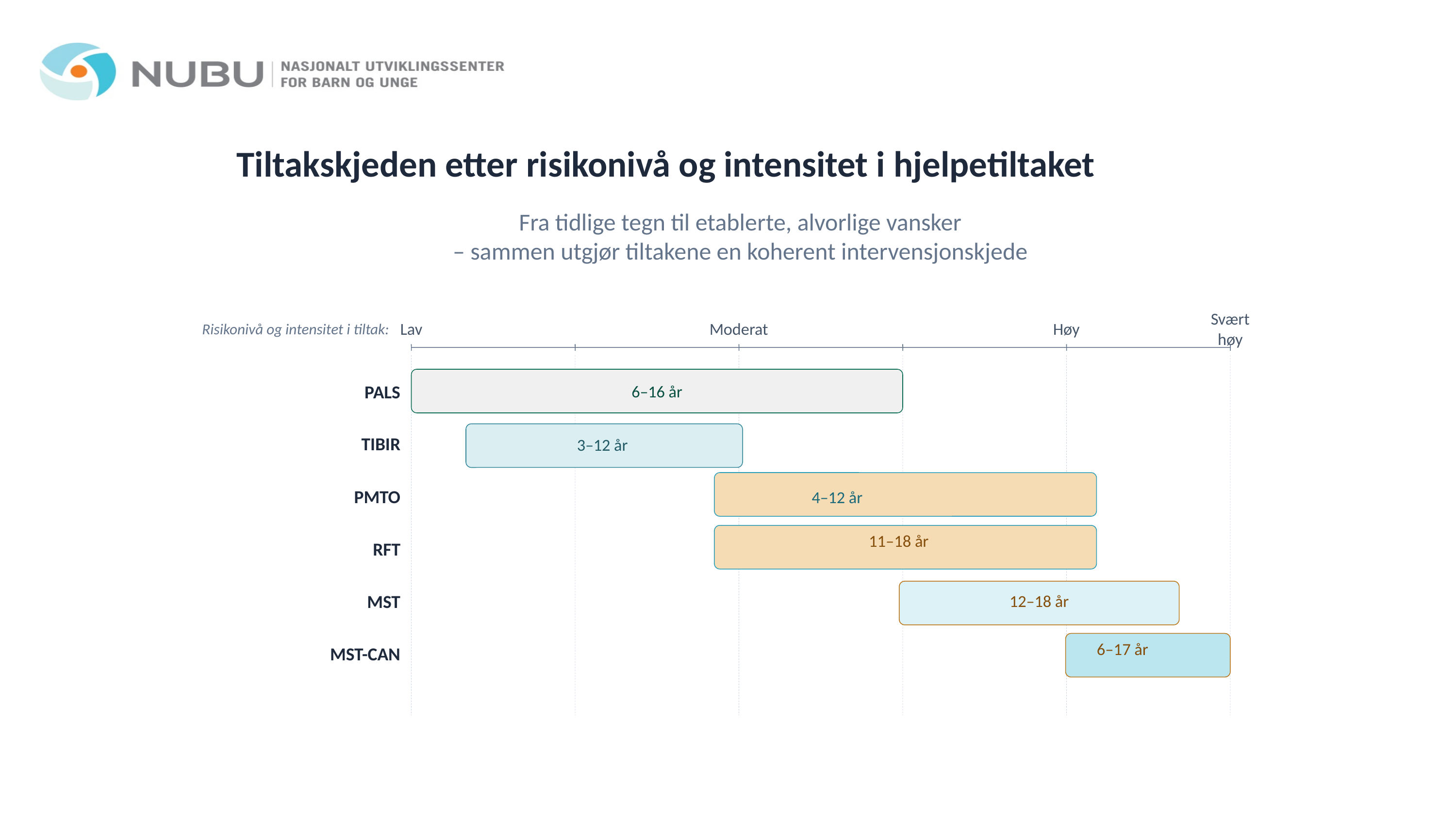

Tiltakskjeden etter risikonivå og intensitet i hjelpetiltaket
Fra tidlige tegn til etablerte, alvorlige vansker
– sammen utgjør tiltakene en koherent intervensjonskjede
Risikonivå og intensitet i tiltak:
Lav
Moderat
Høy
Svært høy

PALS

6–16 år
TIBIR
3–12 år

PMTO
4–12 år
		11–18 år
RFT
MST
12–18 år

MST-CAN
      6–17 år